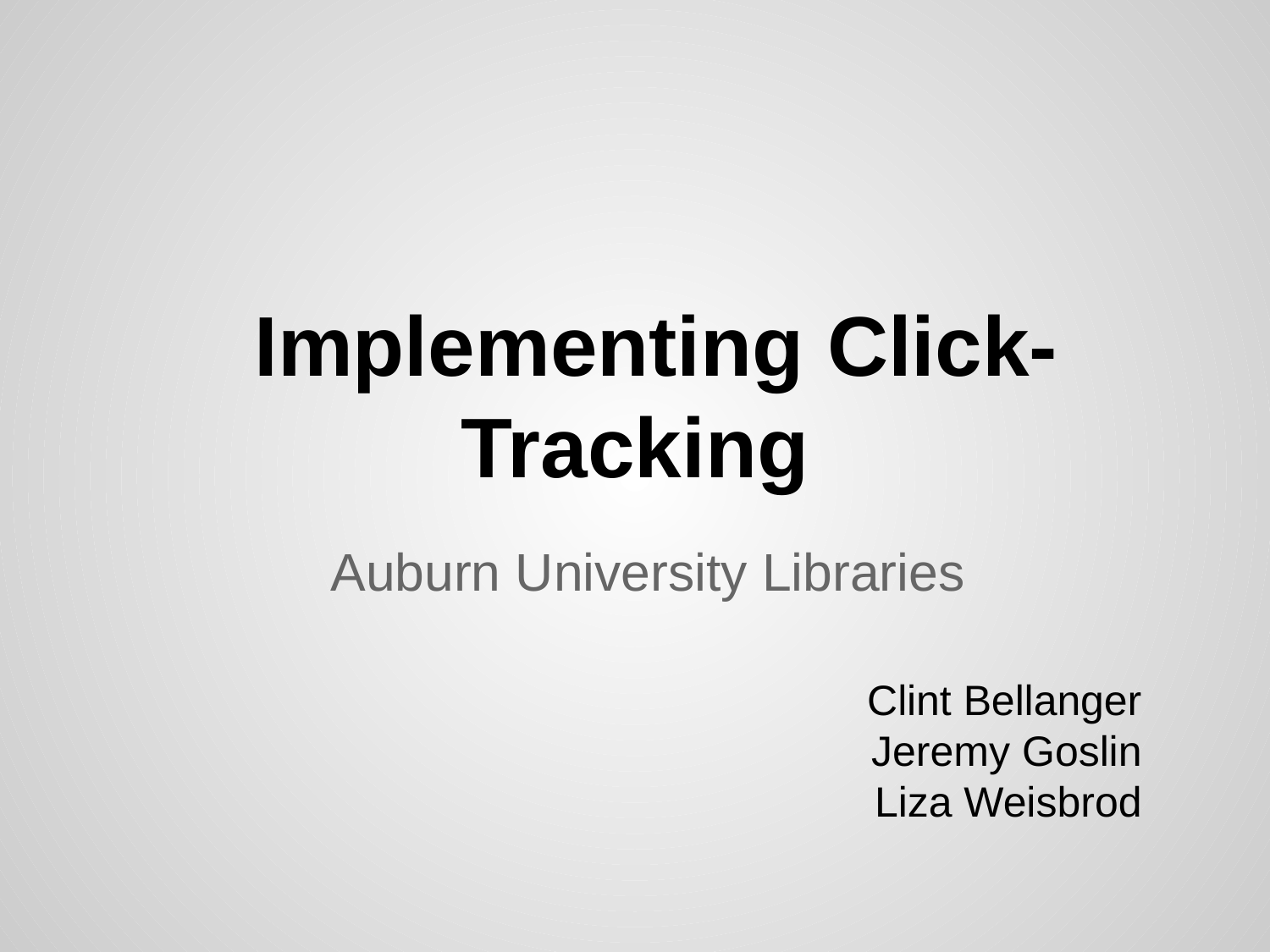

# Implementing Click-Tracking
Auburn University Libraries
Clint Bellanger
Jeremy Goslin
Liza Weisbrod